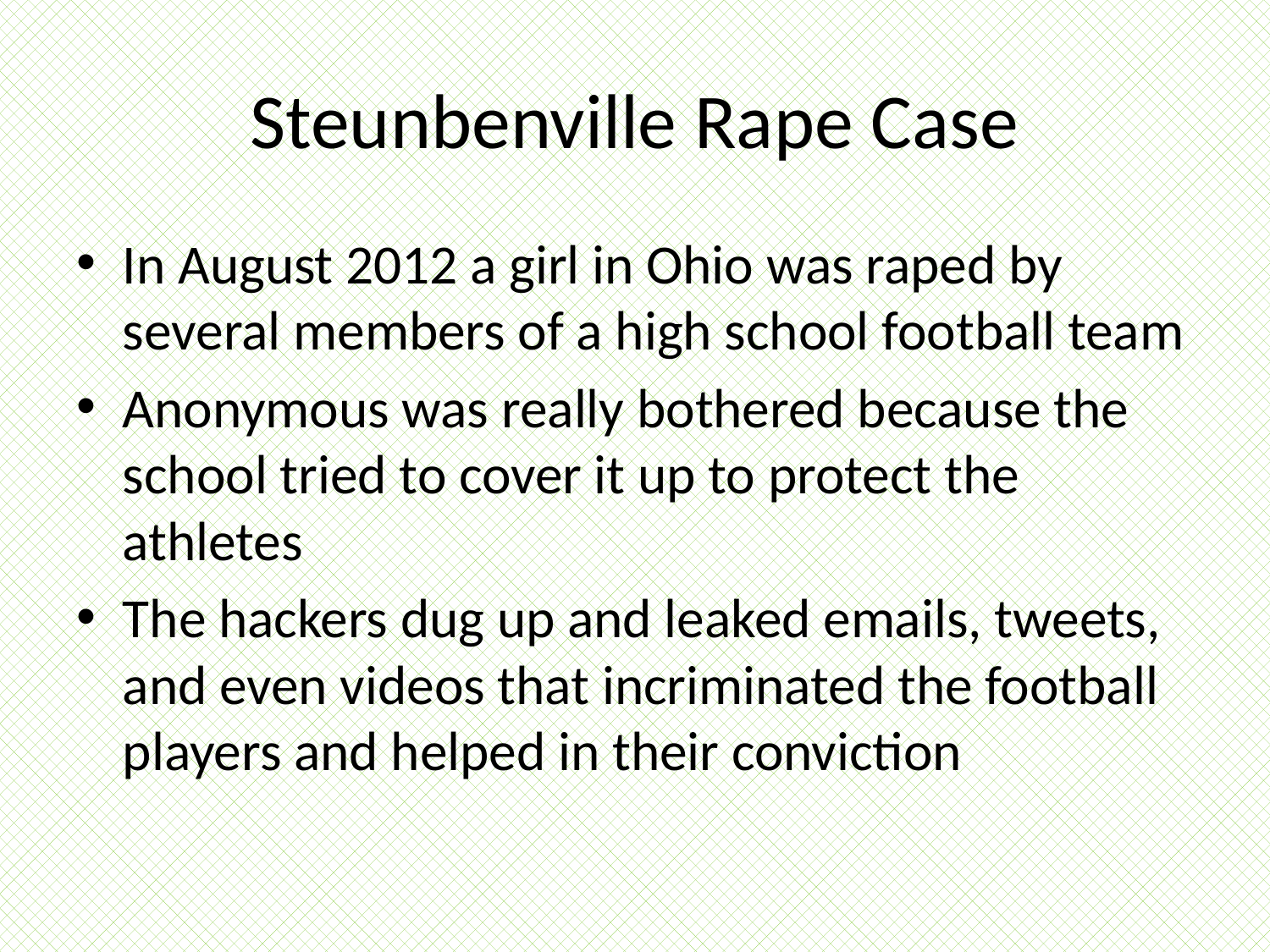

# Steunbenville Rape Case
In August 2012 a girl in Ohio was raped by several members of a high school football team
Anonymous was really bothered because the school tried to cover it up to protect the athletes
The hackers dug up and leaked emails, tweets, and even videos that incriminated the football players and helped in their conviction